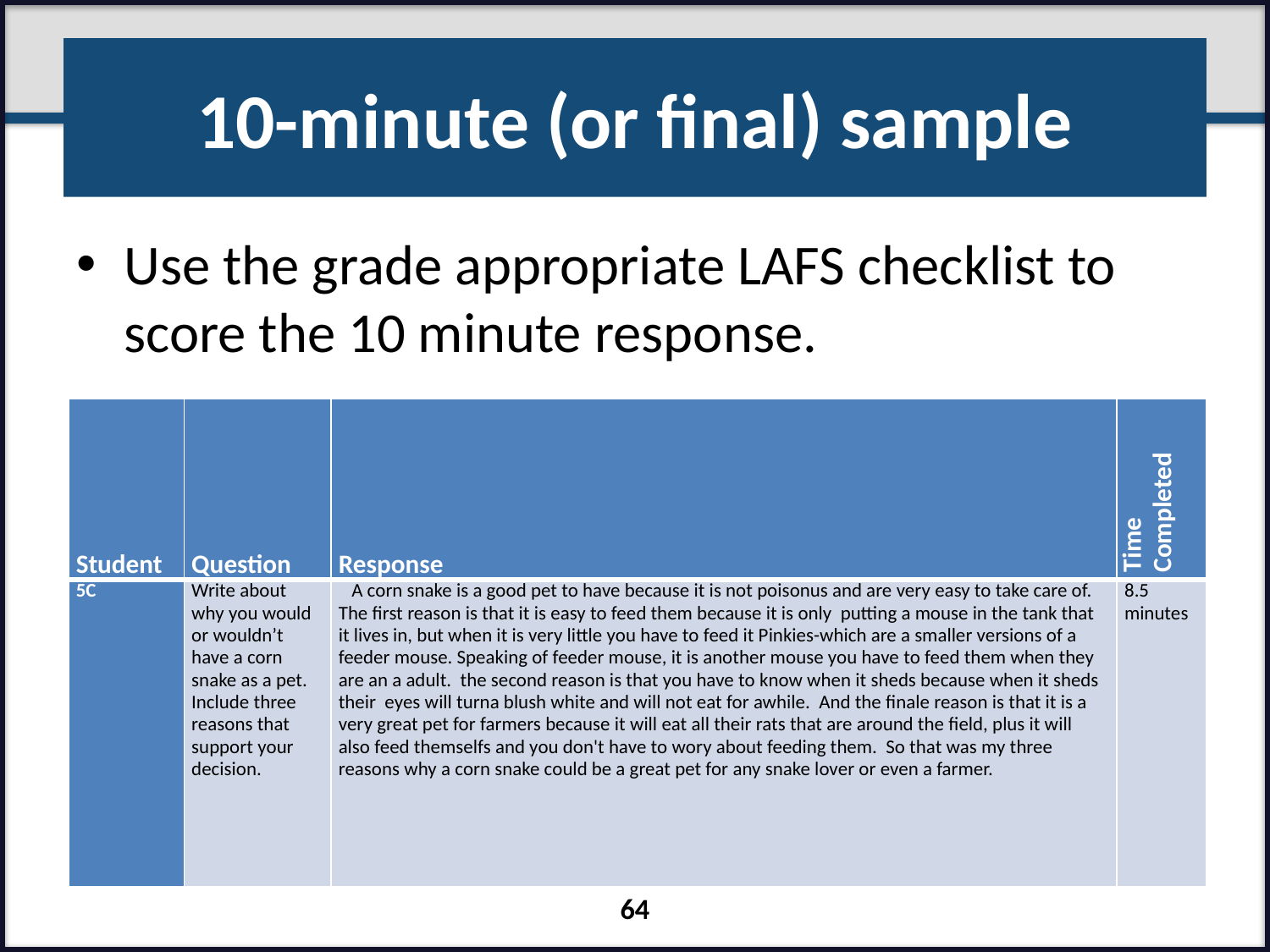

# 10-minute (or final) sample
Use the grade appropriate LAFS checklist to score the 10 minute response.
| Student | Question | Response | Time Completed |
| --- | --- | --- | --- |
| 5C | Write about why you would or wouldn’t have a corn snake as a pet. Include three reasons that support your decision. | A corn snake is a good pet to have because it is not poisonus and are very easy to take care of. The first reason is that it is easy to feed them because it is only putting a mouse in the tank that it lives in, but when it is very little you have to feed it Pinkies-which are a smaller versions of a feeder mouse. Speaking of feeder mouse, it is another mouse you have to feed them when they are an a adult. the second reason is that you have to know when it sheds because when it sheds their eyes will turna blush white and will not eat for awhile. And the finale reason is that it is a very great pet for farmers because it will eat all their rats that are around the field, plus it will also feed themselfs and you don't have to wory about feeding them. So that was my three reasons why a corn snake could be a great pet for any snake lover or even a farmer. | 8.5 minutes |
64